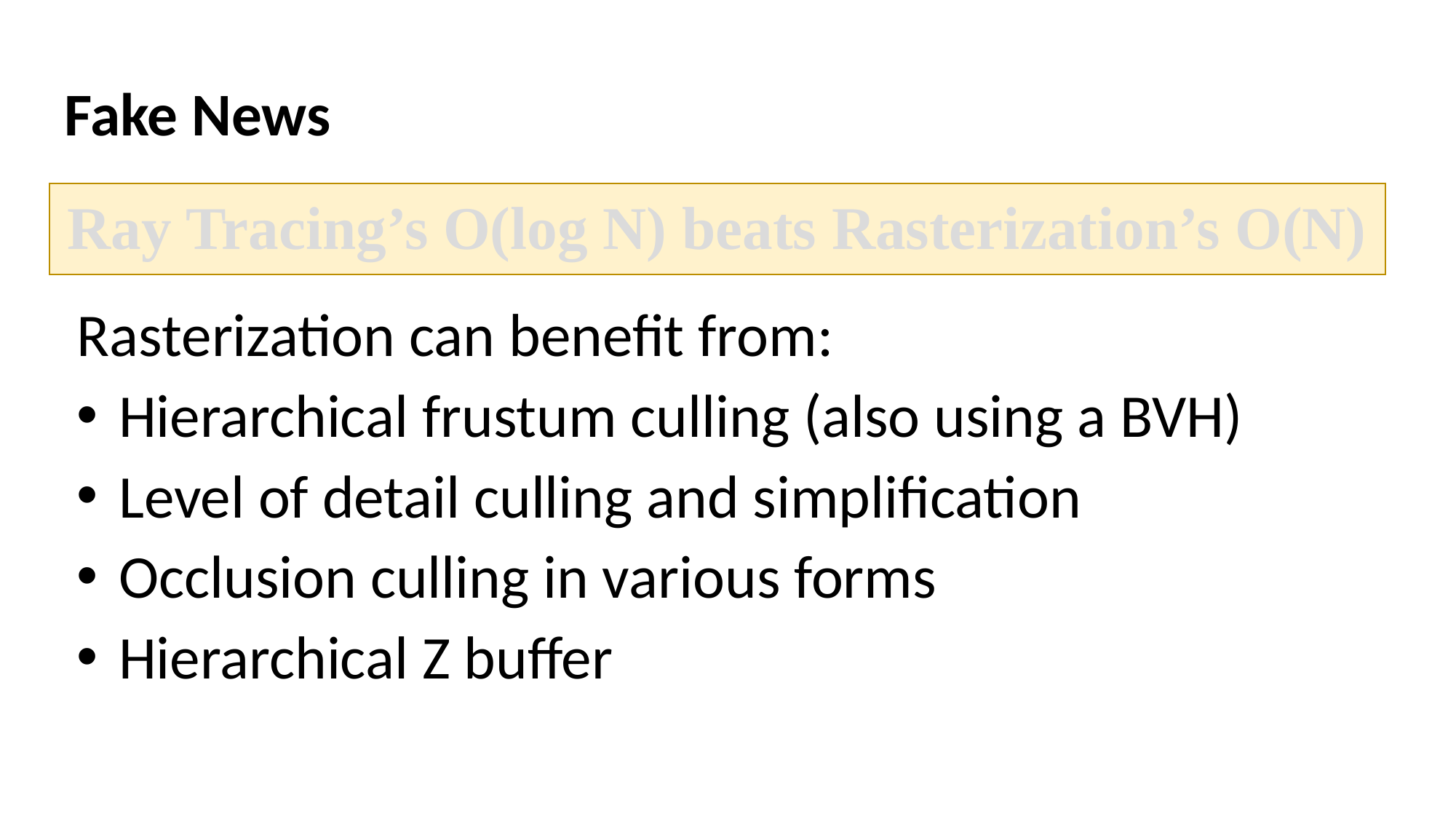

# Fake News

Ray Tracing’s O(log N) beats Rasterization’s O(N)
Rasterization can benefit from:
Hierarchical frustum culling (also using a BVH)
Level of detail culling and simplification
Occlusion culling in various forms
Hierarchical Z buffer